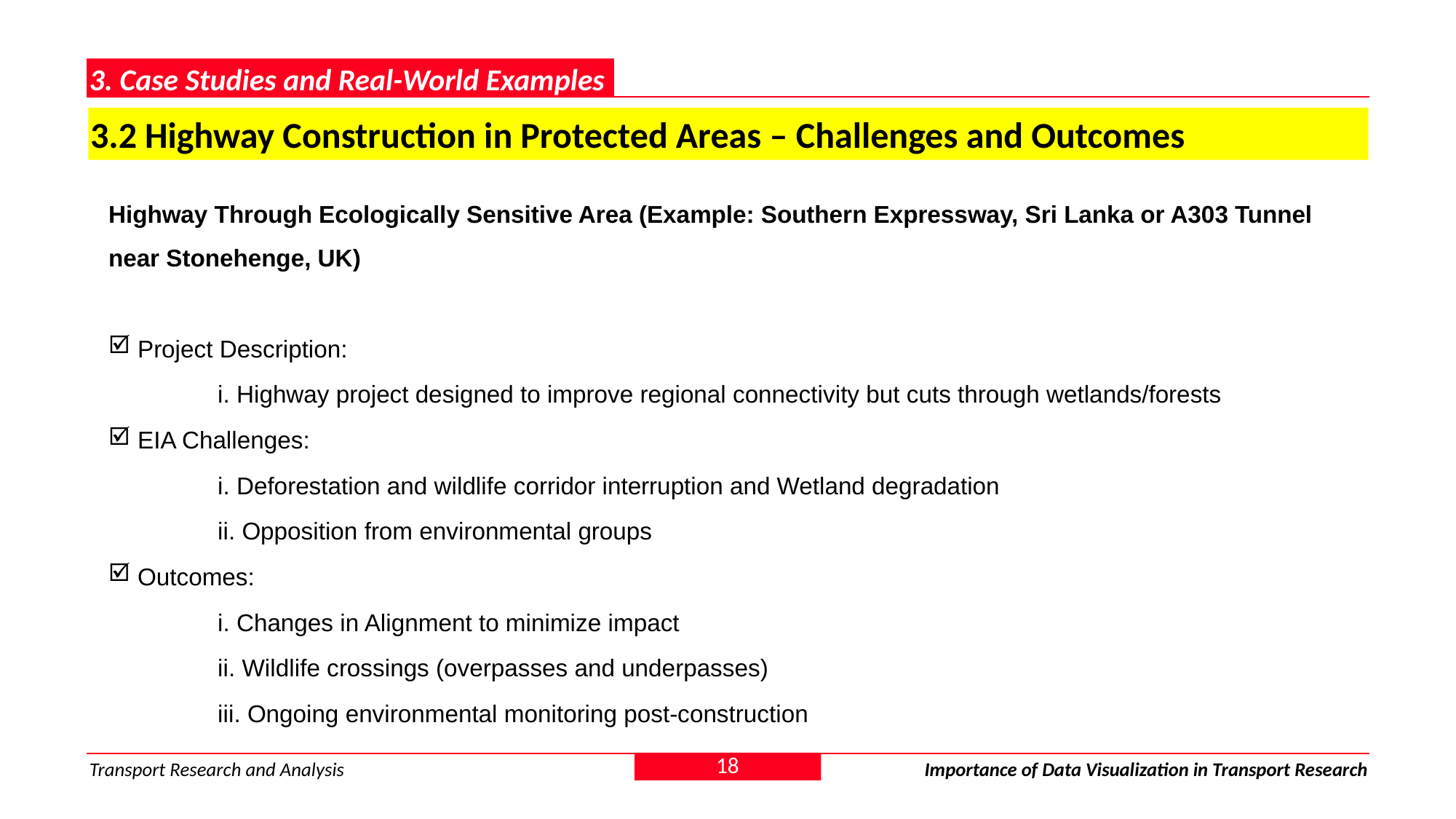

3. Case Studies and Real-World Examples
3.2 Highway Construction in Protected Areas – Challenges and Outcomes
Highway Through Ecologically Sensitive Area (Example: Southern Expressway, Sri Lanka or A303 Tunnel near Stonehenge, UK)

 Project Description:
	i. Highway project designed to improve regional connectivity but cuts through wetlands/forests
 EIA Challenges:
	i. Deforestation and wildlife corridor interruption and Wetland degradation
	ii. Opposition from environmental groups
 Outcomes:
	i. Changes in Alignment to minimize impact
	ii. Wildlife crossings (overpasses and underpasses)
	iii. Ongoing environmental monitoring post-construction
18
Transport Research and Analysis
Importance of Data Visualization in Transport Research